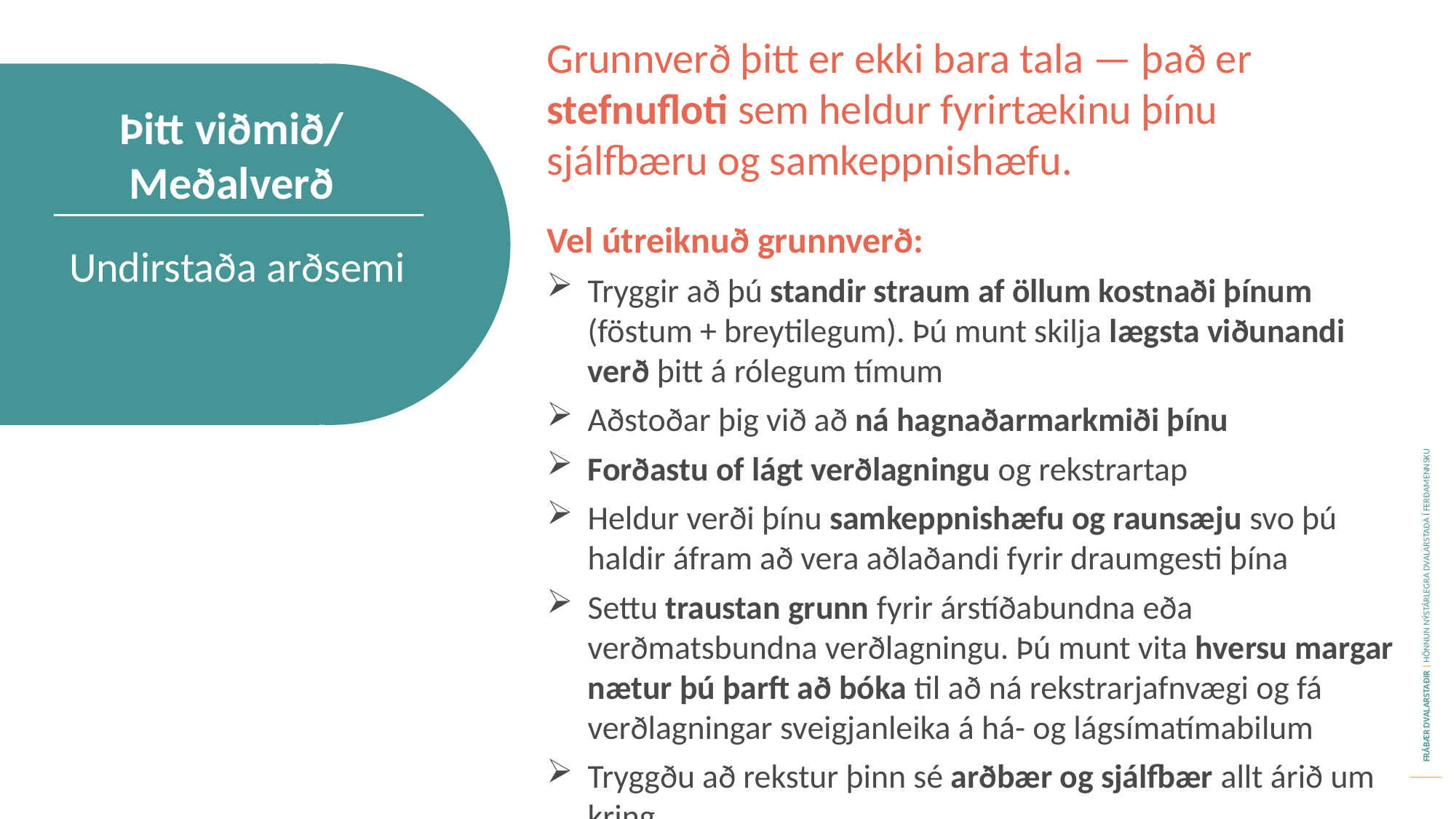

Grunnverð þitt er ekki bara tala — það er stefnufloti sem heldur fyrirtækinu þínu sjálfbæru og samkeppnishæfu.
Þitt viðmið/
Meðalverð
Vel útreiknuð grunnverð:
Tryggir að þú standir straum af öllum kostnaði þínum (föstum + breytilegum). Þú munt skilja lægsta viðunandi verð þitt á rólegum tímum
Aðstoðar þig við að ná hagnaðarmarkmiði þínu
Forðastu of lágt verðlagningu og rekstrartap
Heldur verði þínu samkeppnishæfu og raunsæju svo þú haldir áfram að vera aðlaðandi fyrir draumgesti þína
Settu traustan grunn fyrir árstíðabundna eða verðmatsbundna verðlagningu. Þú munt vita hversu margar nætur þú þarft að bóka til að ná rekstrarjafnvægi og fá verðlagningar sveigjanleika á há- og lágsímatímabilum
Tryggðu að rekstur þinn sé arðbær og sjálfbær allt árið um kring

Undirstaða arðsemi